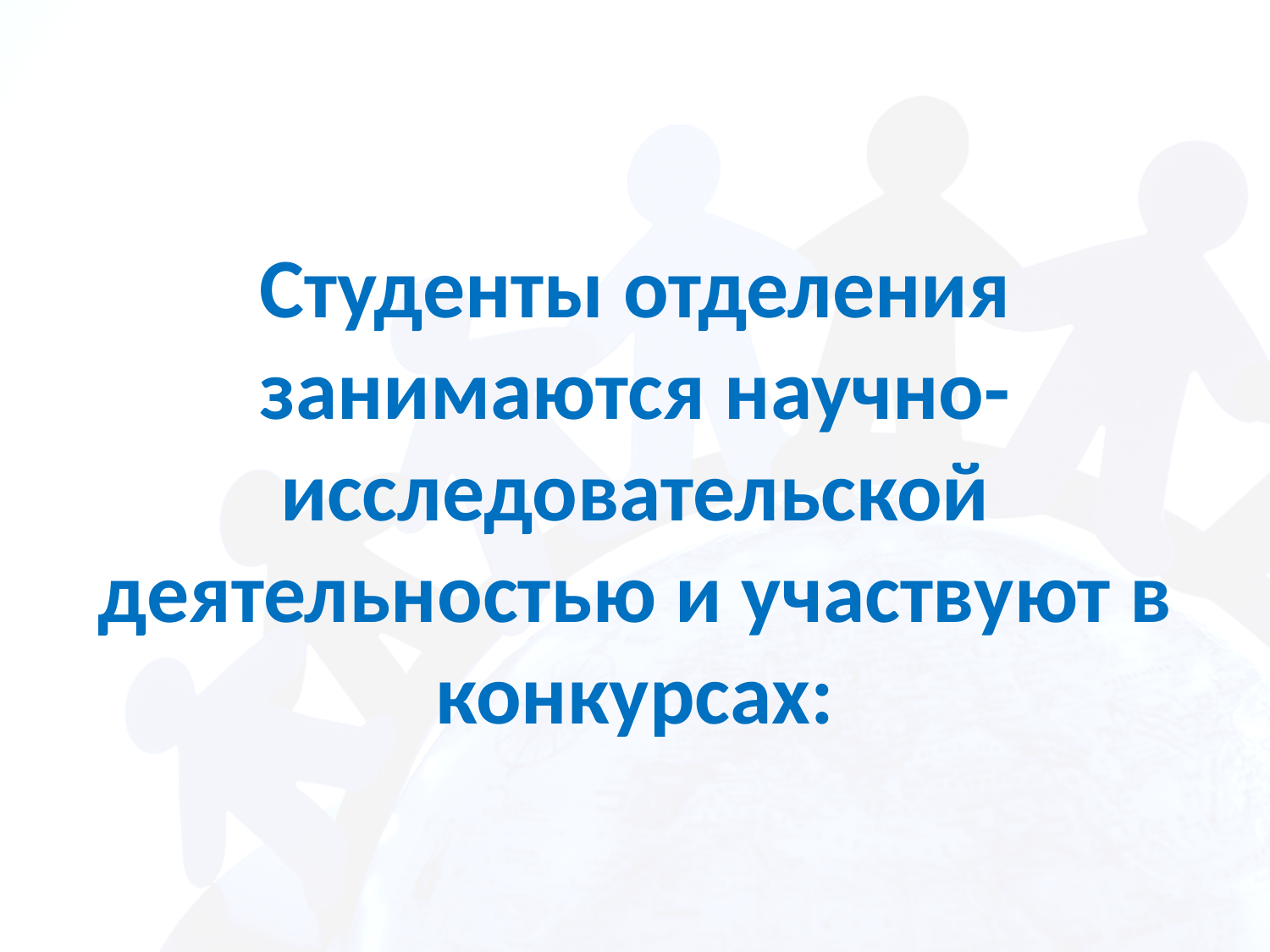

# Студенты отделения занимаются научно-исследовательской деятельностью и участвуют в конкурсах: